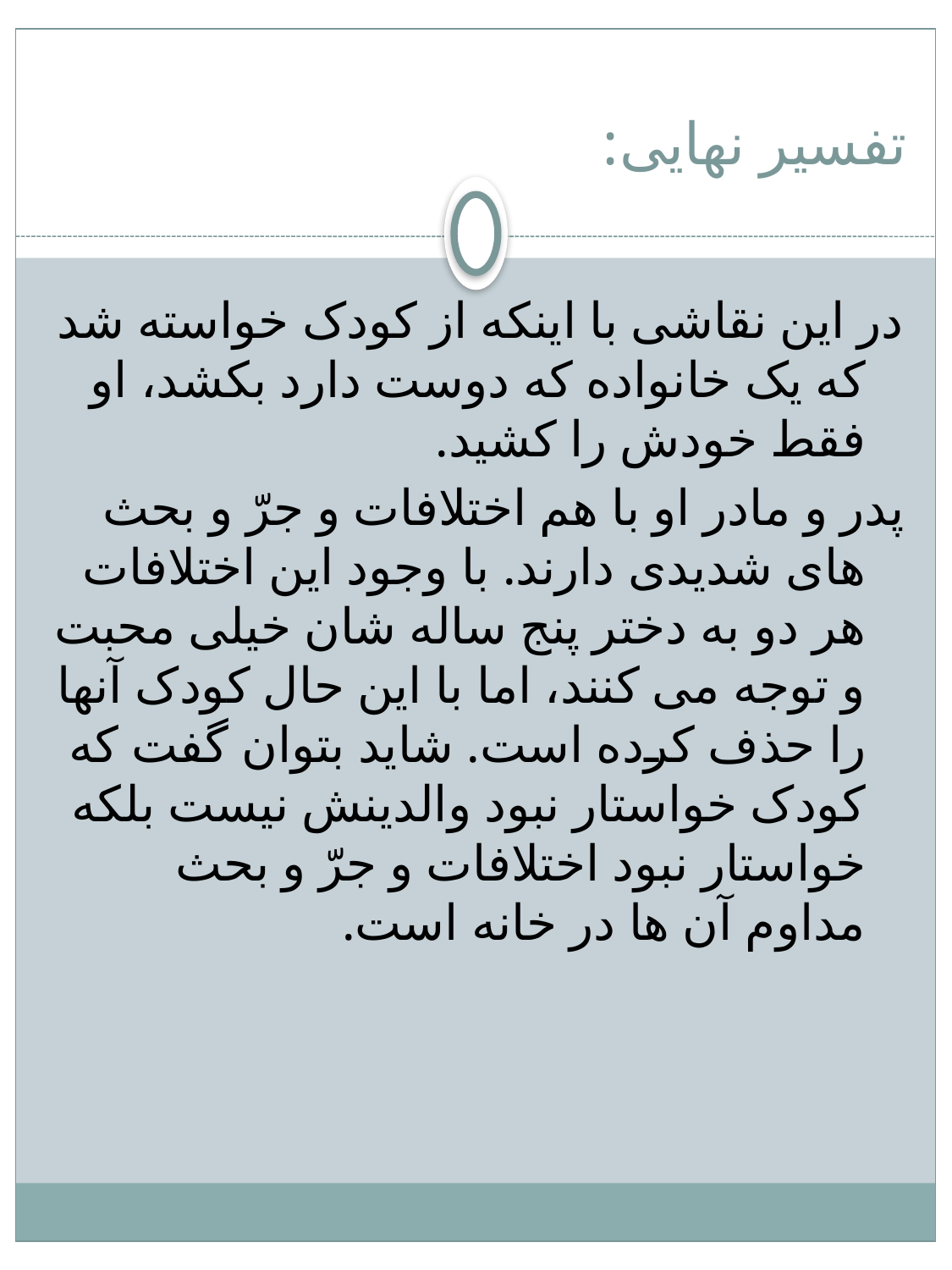

# تفسیر نهایی:
	در این نقاشی با اینکه از کودک خواسته شد که یک خانواده که دوست دارد بکشد، او فقط خودش را کشید.
	پدر و مادر او با هم اختلافات و جرّ و بحث های شدیدی دارند. با وجود این اختلافات هر دو به دختر پنج ساله شان خیلی محبت و توجه می کنند، اما با این حال کودک آنها را حذف کرده است. شاید بتوان گفت که کودک خواستار نبود والدینش نیست بلکه خواستار نبود اختلافات و جرّ و بحث مداوم آن ها در خانه است.